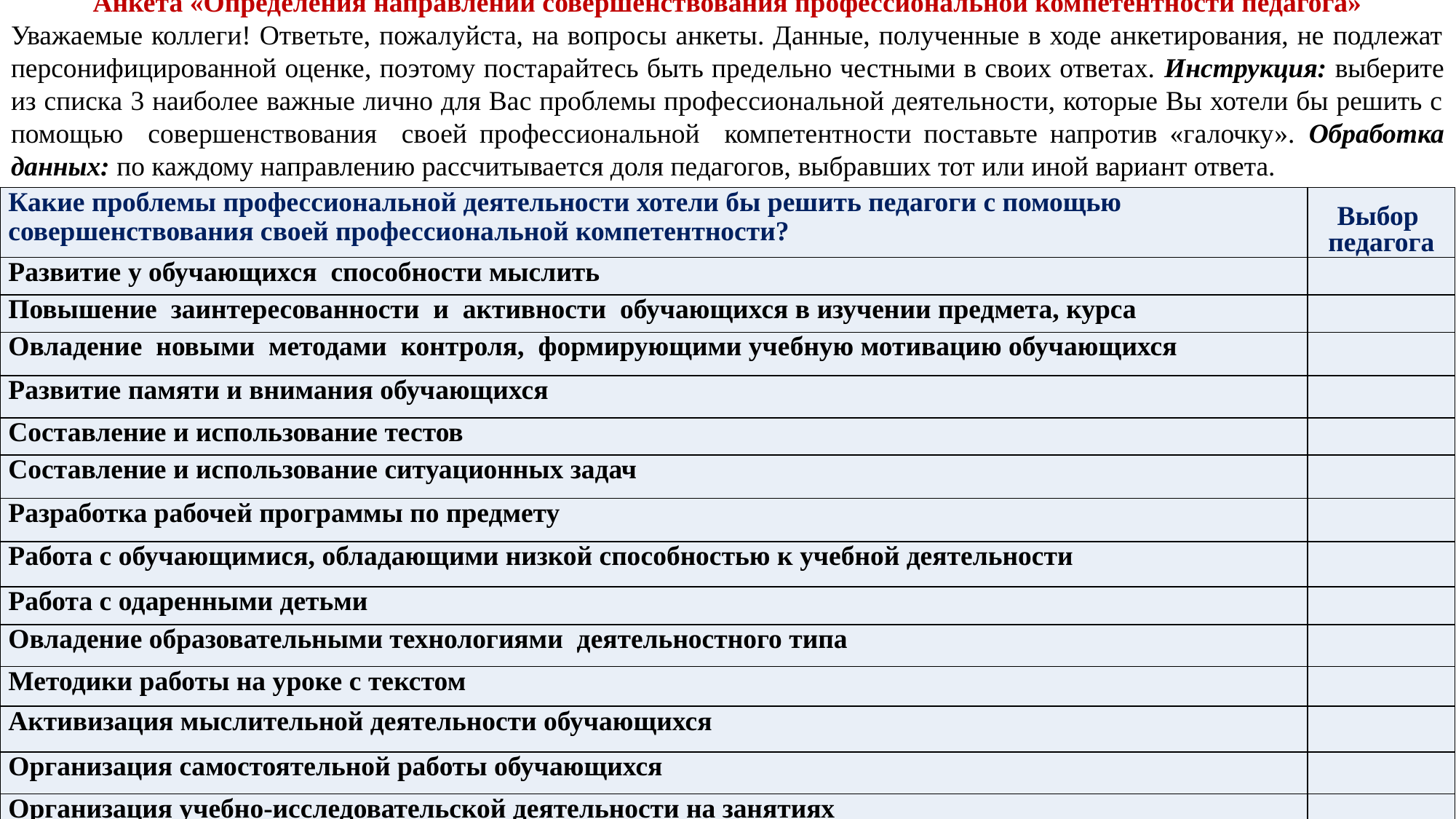

Анкета «Определения направлений совершенствования профессиональной компетентности педагога»
Уважаемые коллеги! Ответьте, пожалуйста, на вопросы анкеты. Данные, полученные в ходе анкетирования, не подлежат персонифицированной оценке, поэтому постарайтесь быть предельно честными в своих ответах. Инструкция: выберите из списка 3 наиболее важные лично для Вас проблемы профессиональной деятельности, которые Вы хотели бы решить с помощью  совершенствования  своей профессиональной  компетентности поставьте напротив «галочку». Обработка данных: по каждому направлению рассчитывается доля педагогов, выбравших тот или иной вариант ответа.
| Какие проблемы профессиональной деятельности хотели бы решить педагоги с помощью совершенствования своей профессиональной компетентности? | Выбор педагога |
| --- | --- |
| Развитие у обучающихся способности мыслить |  |
| Повышение заинтересованности и активности обучающихся в изучении предмета, курса |  |
| Овладение новыми методами контроля, формирующими учебную мотивацию обучающихся |  |
| Развитие памяти и внимания обучающихся |  |
| Составление и использование тестов |  |
| Составление и использование ситуационных задач |  |
| Разработка рабочей программы по предмету |  |
| Работа с обучающимися, обладающими низкой способностью к учебной деятельности |  |
| Работа с одаренными детьми |  |
| Овладение образовательными технологиями деятельностного типа |  |
| Методики работы на уроке с текстом |  |
| Активизация мыслительной деятельности обучающихся |  |
| Организация самостоятельной работы обучающихся |  |
| Организация учебно-исследовательской деятельности на занятиях |  |
| Формирование УУД |  |
| Другое |  |
46